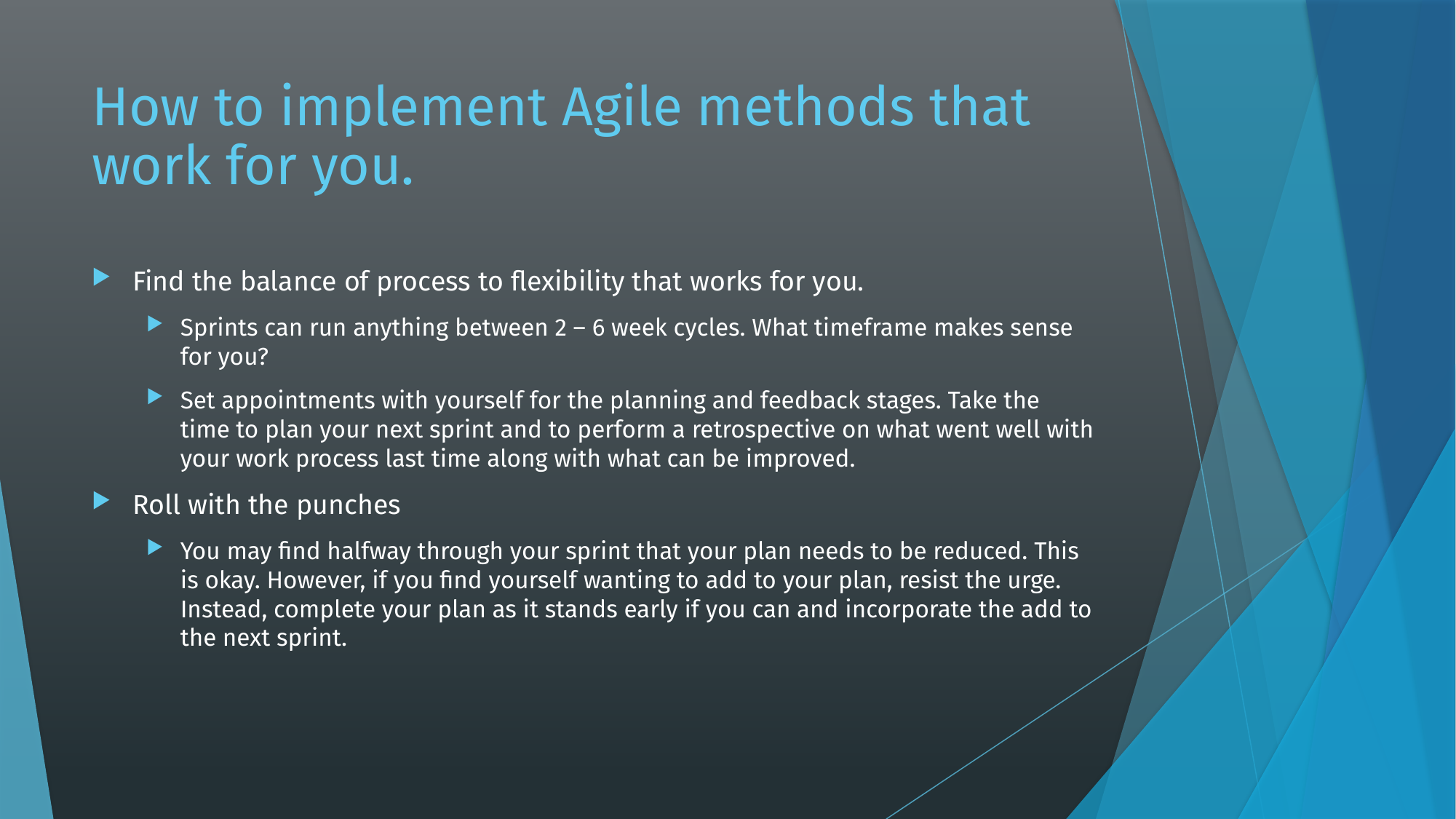

# How to implement Agile methods that work for you.
Find the balance of process to flexibility that works for you.
Sprints can run anything between 2 – 6 week cycles. What timeframe makes sense for you?
Set appointments with yourself for the planning and feedback stages. Take the time to plan your next sprint and to perform a retrospective on what went well with your work process last time along with what can be improved.
Roll with the punches
You may find halfway through your sprint that your plan needs to be reduced. This is okay. However, if you find yourself wanting to add to your plan, resist the urge. Instead, complete your plan as it stands early if you can and incorporate the add to the next sprint.